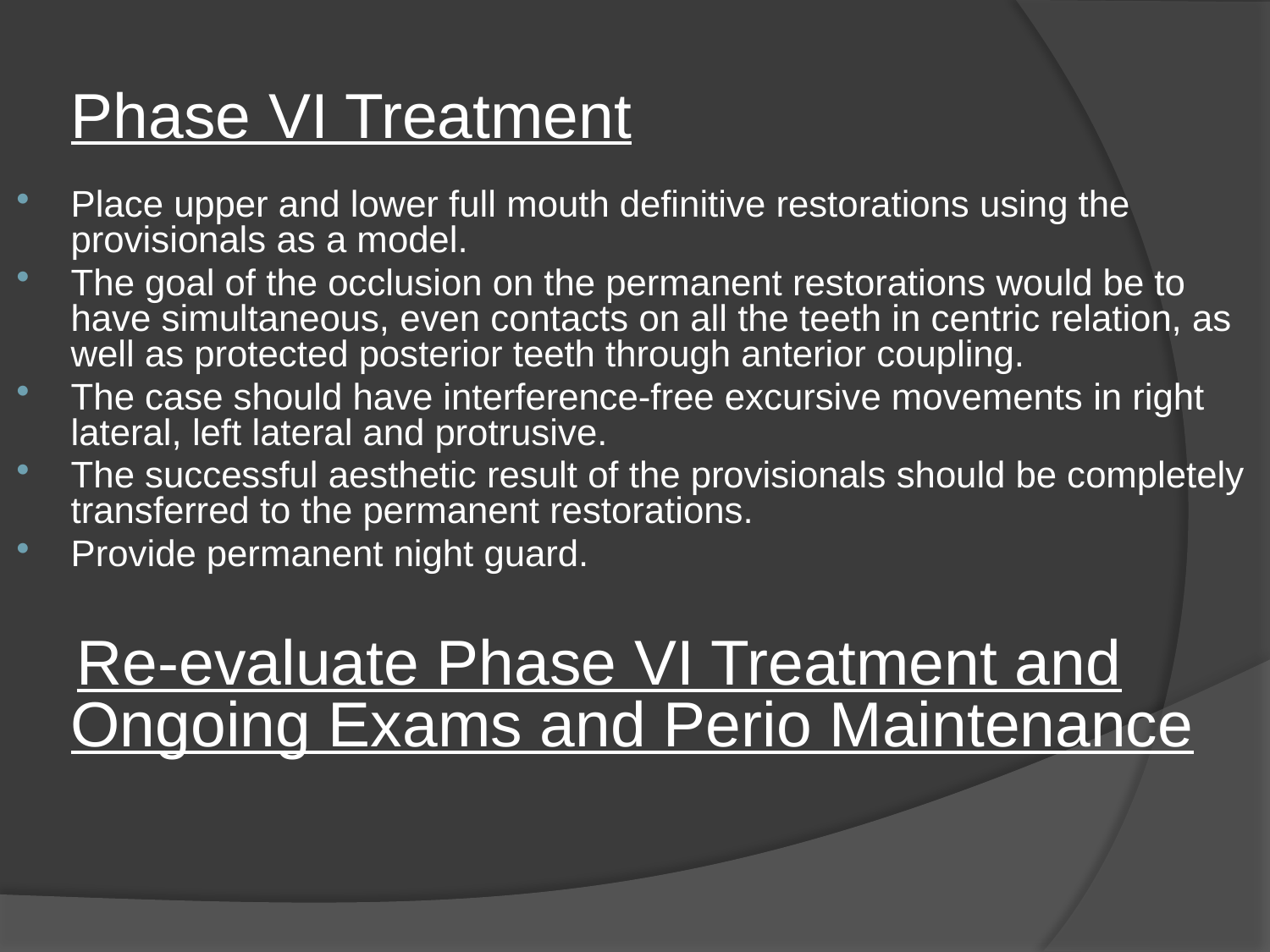

# Phase VI Treatment
Place upper and lower full mouth definitive restorations using the provisionals as a model.
The goal of the occlusion on the permanent restorations would be to have simultaneous, even contacts on all the teeth in centric relation, as well as protected posterior teeth through anterior coupling.
The case should have interference-free excursive movements in right lateral, left lateral and protrusive.
The successful aesthetic result of the provisionals should be completely transferred to the permanent restorations.
Provide permanent night guard.

   Re-evaluate Phase VI Treatment and Ongoing Exams and Perio Maintenance